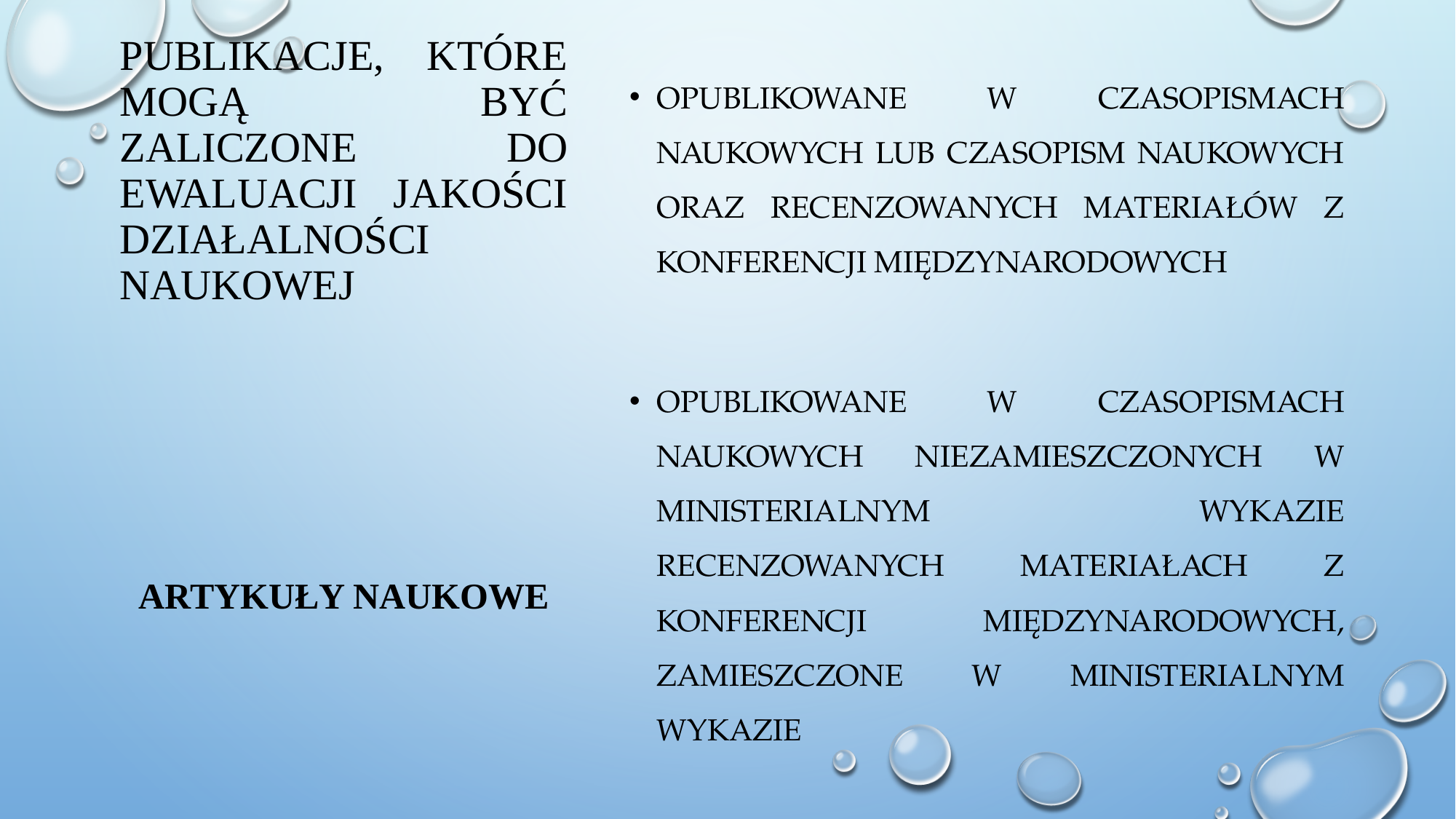

opublikowane w czasopismach naukowych lub czasopism naukowych oraz recenzowanych materiałów z konferencji międzynarodowych

opublikowane w czasopismach naukowych niezamieszczonych w ministerialnym wykazie recenzowanych materiałach z konferencji międzynarodowych, zamieszczone w ministerialnym wykazie
# Publikacje, które mogą być zaliczone do ewaluacji jakości działalności naukowej

artykuły naukowe